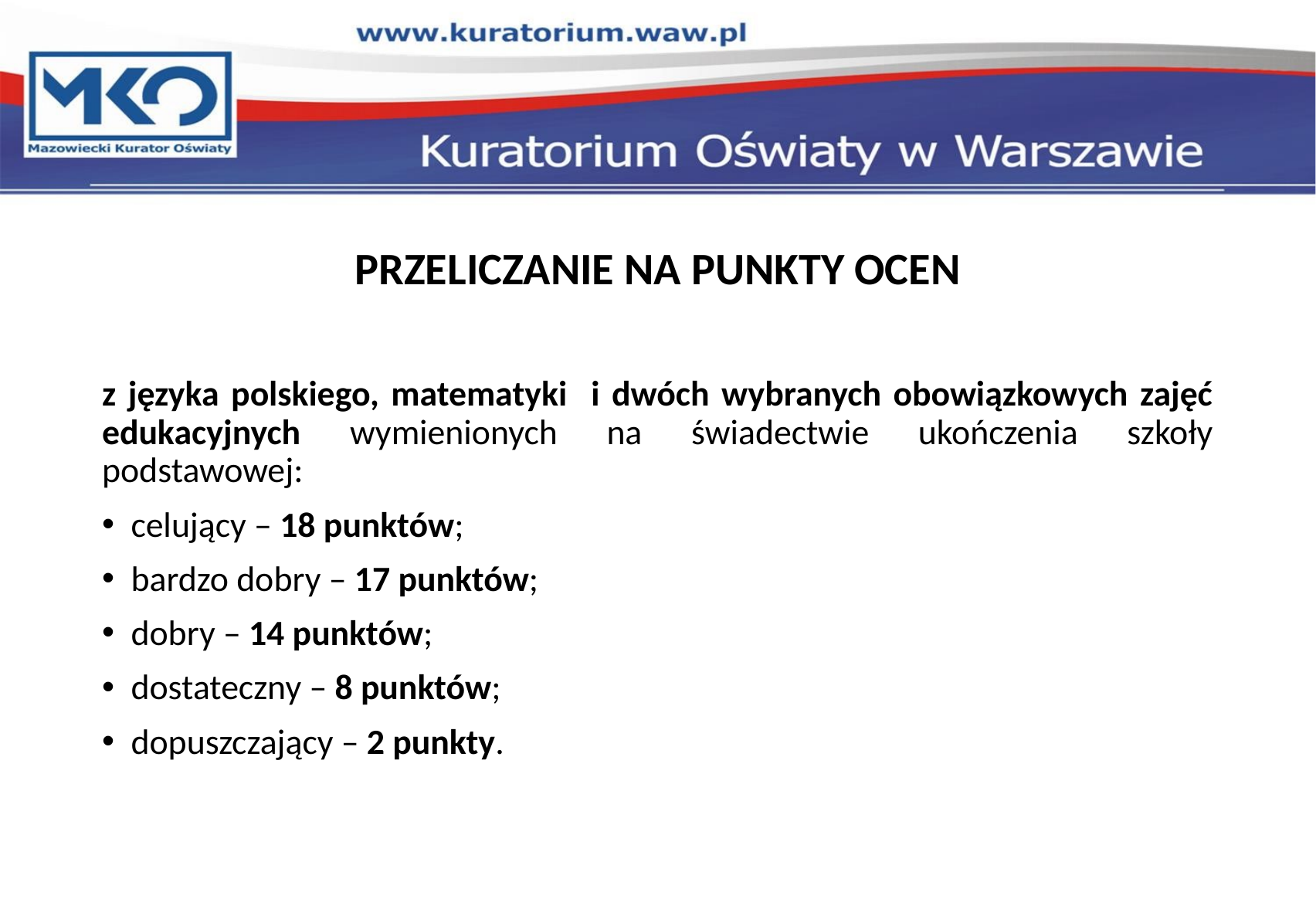

PRZELICZANIE NA PUNKTY OCEN

z języka polskiego, matematyki  i dwóch wybranych obowiązkowych zajęć edukacyjnych wymienionych na świadectwie ukończenia szkoły podstawowej:
celujący – 18 punktów;
bardzo dobry – 17 punktów;
dobry – 14 punktów;
dostateczny – 8 punktów;
dopuszczający – 2 punkty.
17